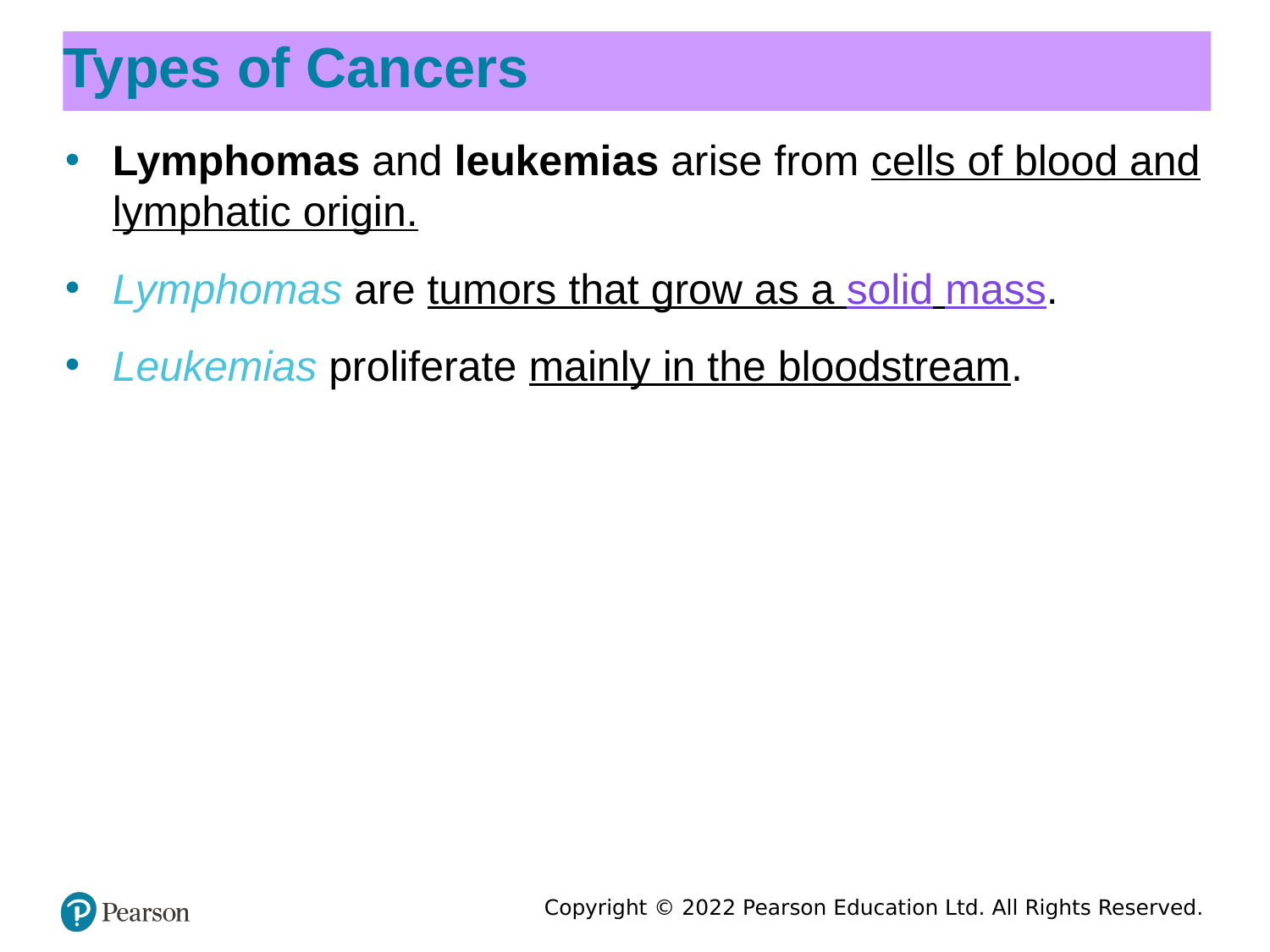

# Types of Cancers
Lymphomas and leukemias arise from cells of blood and lymphatic origin.
Lymphomas are tumors that grow as a solid mass.
Leukemias proliferate mainly in the bloodstream.